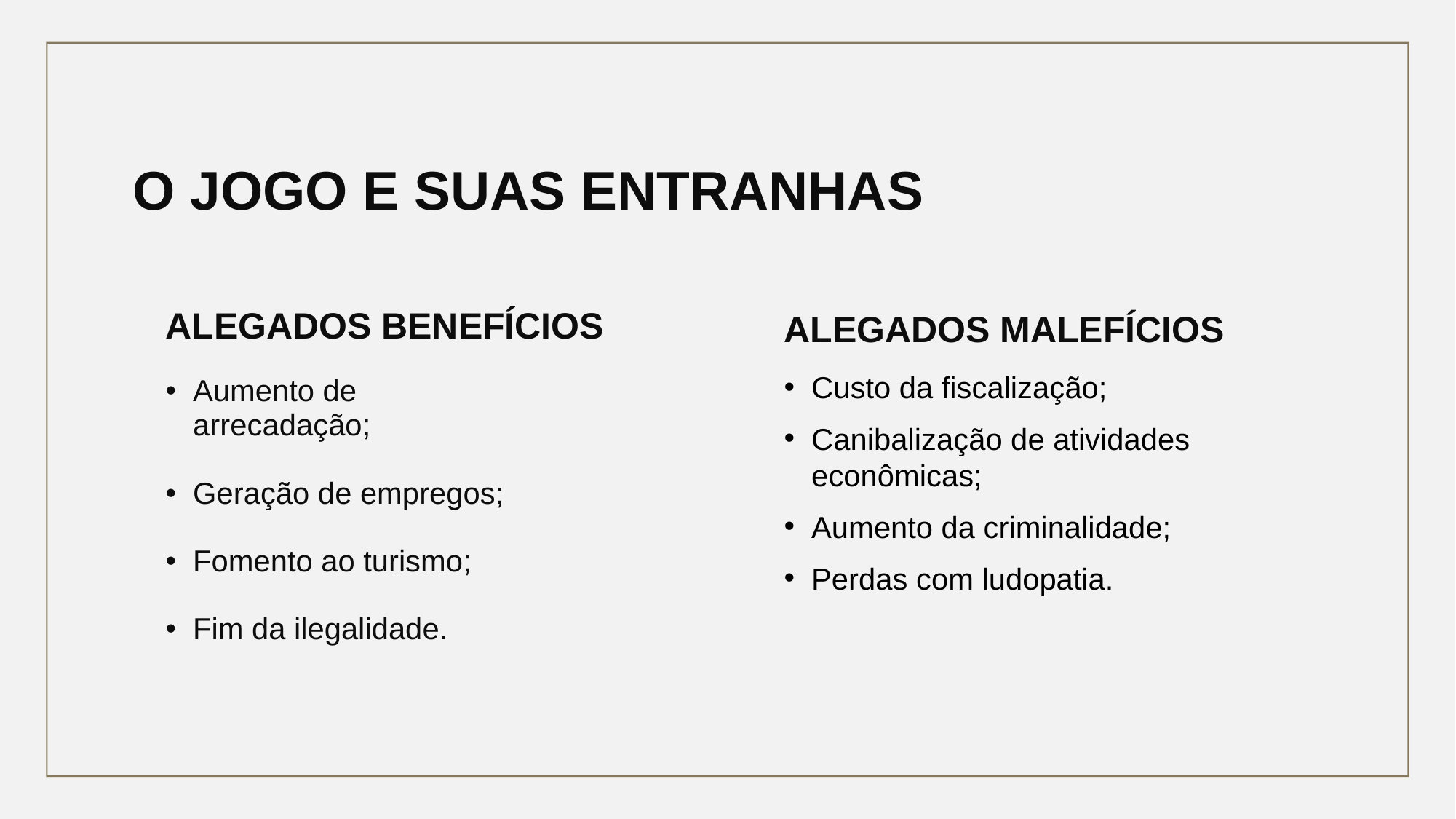

O JOGO E SUAS ENTRANHAS
ALEGADOS MALEFÍCIOS
ALEGADOS BENEFÍCIOS
Custo da fiscalização;
Canibalização de atividades econômicas;
Aumento da criminalidade;
Perdas com ludopatia.

Aumento de arrecadação;
Geração de empregos;
Fomento ao turismo;
Fim da ilegalidade.